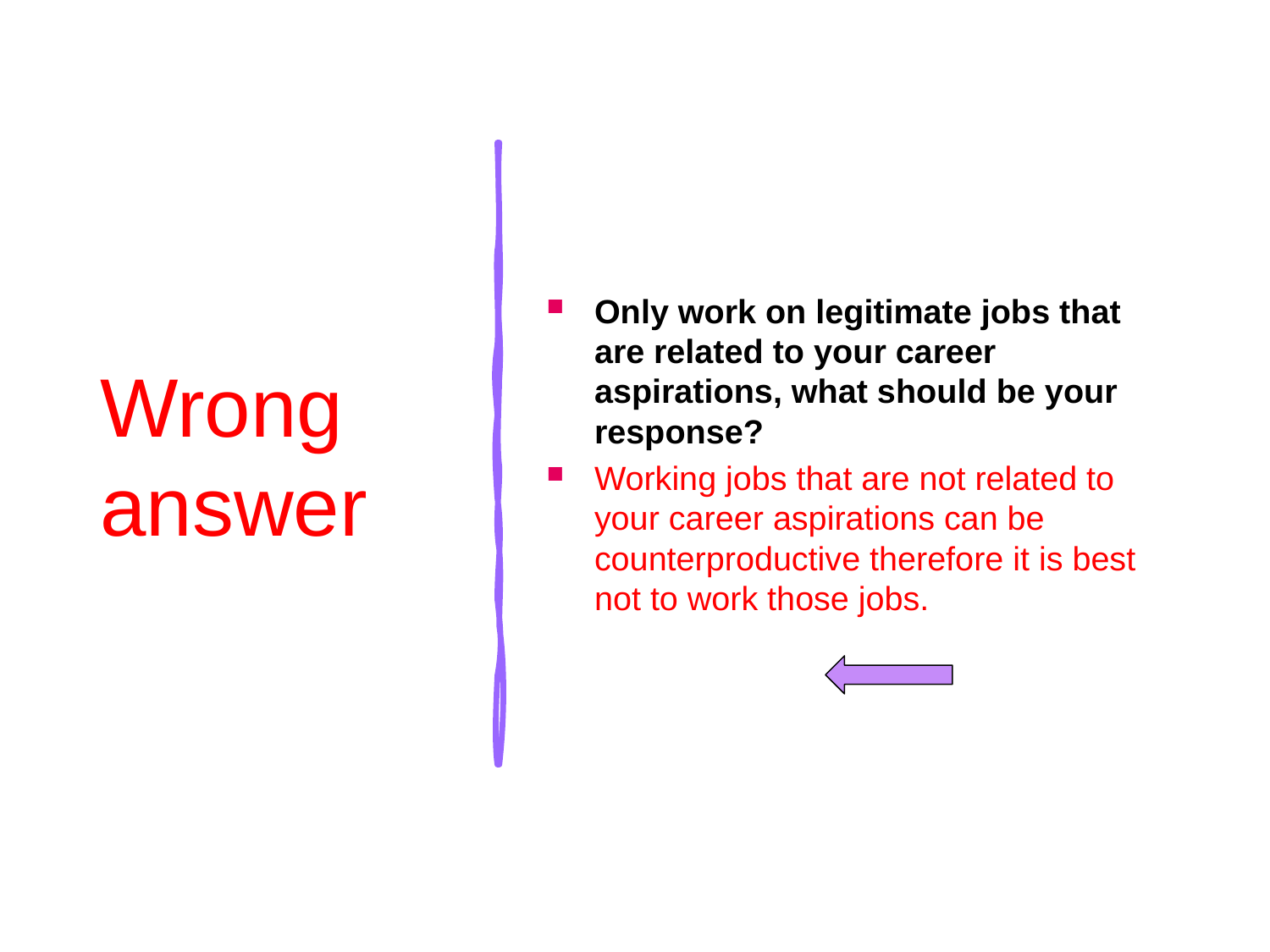

# Wrong answer
Only work on legitimate jobs that are related to your career aspirations, what should be your response?
Working jobs that are not related to your career aspirations can be counterproductive therefore it is best not to work those jobs.